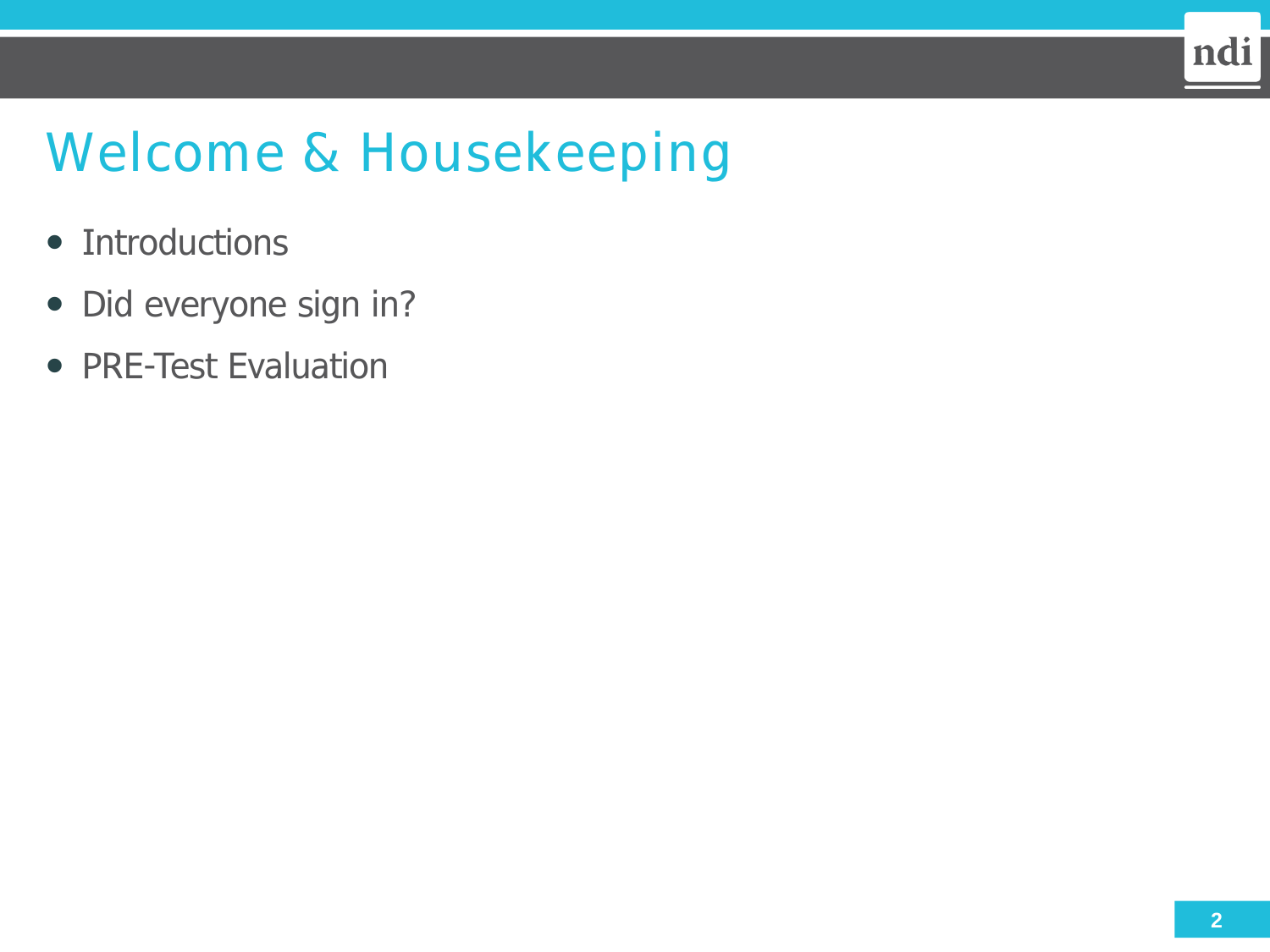

# Welcome & Housekeeping
Introductions
Did everyone sign in?
PRE-Test Evaluation
2